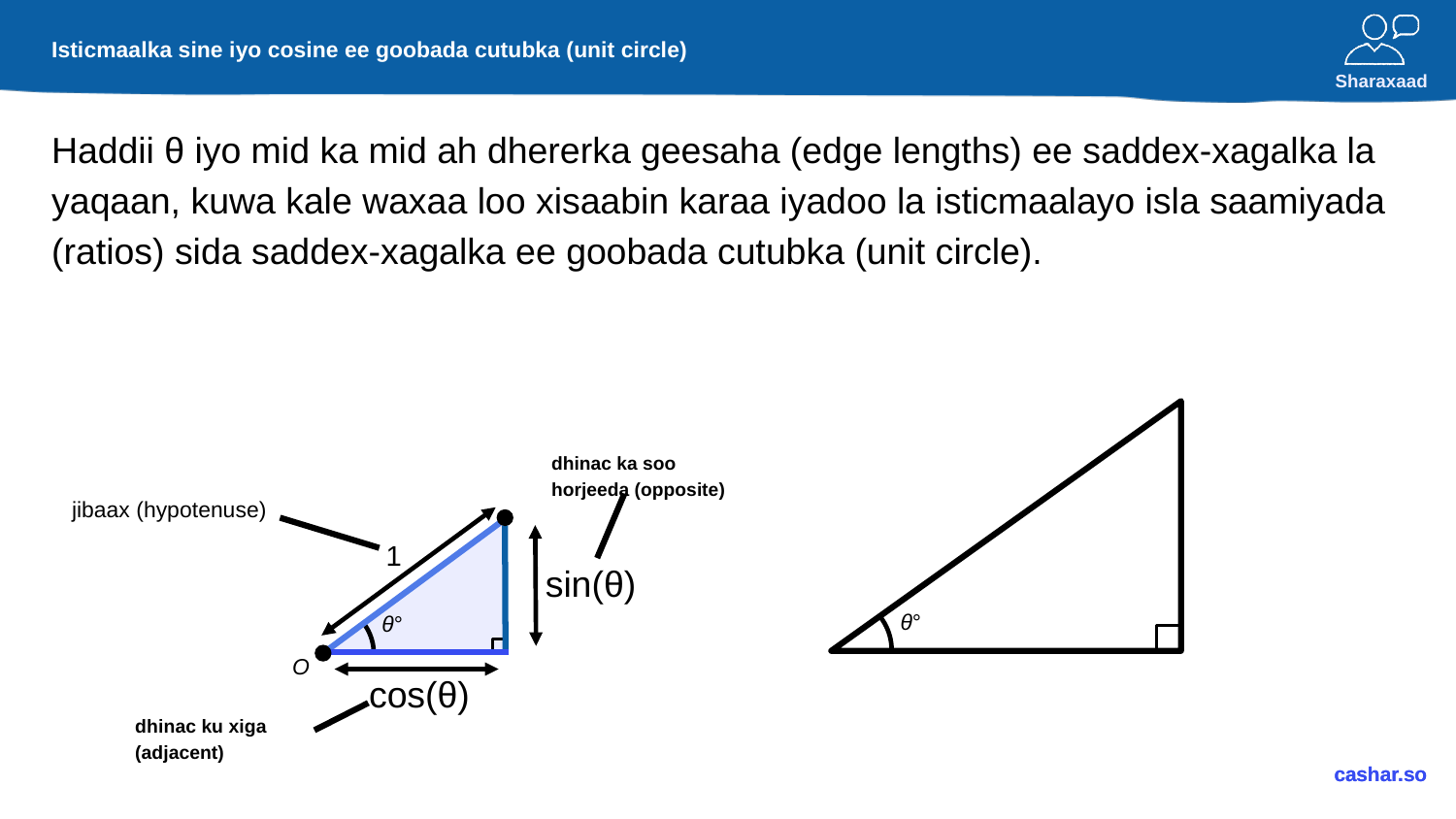

# Isticmaalka sine iyo cosine ee goobada cutubka (unit circle)
Haddii θ iyo mid ka mid ah dhererka geesaha (edge lengths) ee saddex-xagalka la yaqaan, kuwa kale waxaa loo xisaabin karaa iyadoo la isticmaalayo isla saamiyada (ratios) sida saddex-xagalka ee goobada cutubka (unit circle).

dhinac ka soo horjeeda (opposite)
jibaax (hypotenuse)

1
sin(θ)
θ°
θ°

O
cos(θ)
dhinac ku xiga (adjacent)